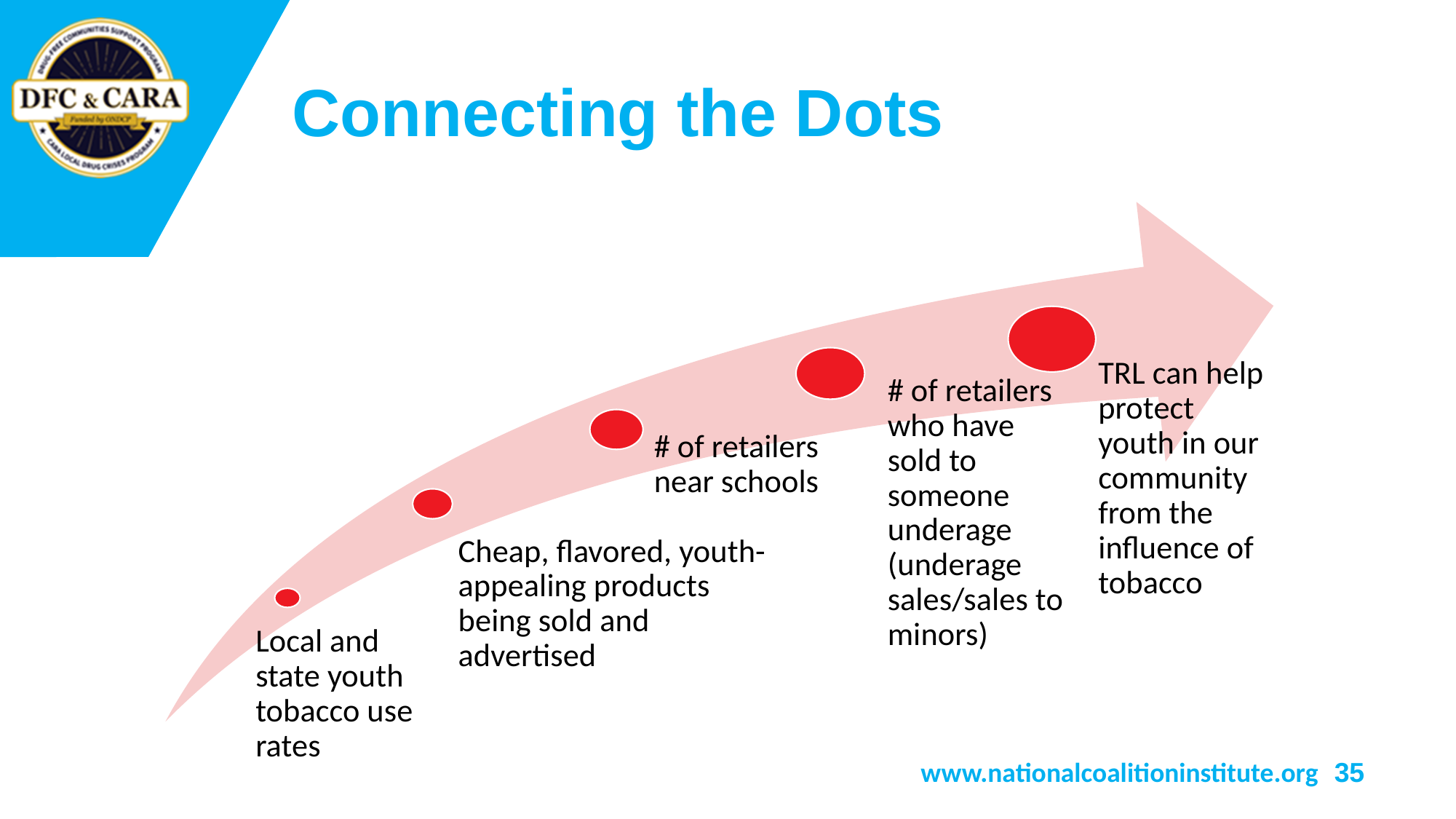

# Connecting the Dots

TRL can help protect youth in our community from the influence of tobacco

# of retailers who have sold to someone underage (underage sales/sales to minors)

# of retailers near schools

Cheap, flavored, youth-appealing products being sold and advertised

Local and state youth tobacco use rates